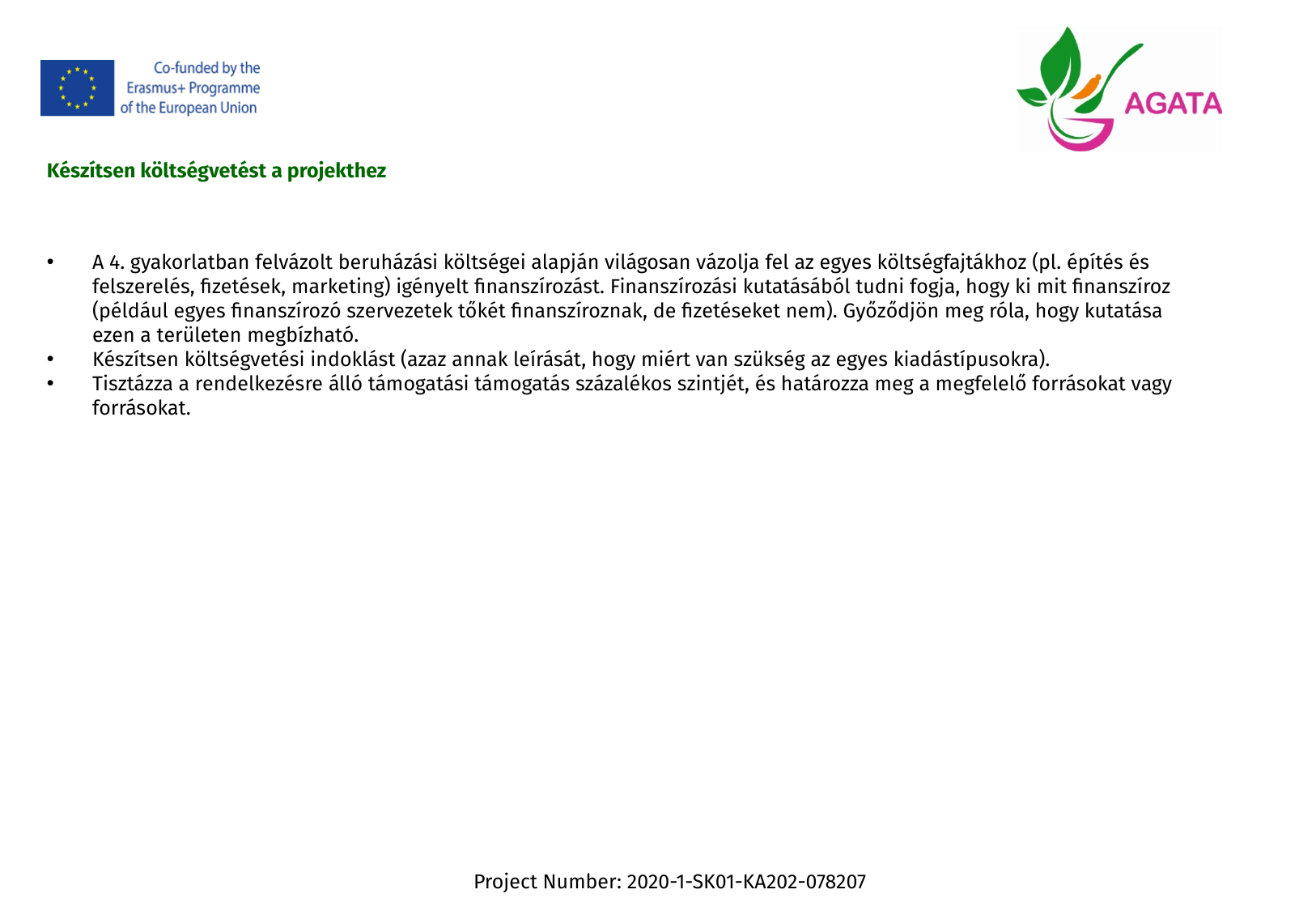

Készítsen költségvetést a projekthez
A 4. gyakorlatban felvázolt beruházási költségei alapján világosan vázolja fel az egyes költségfajtákhoz (pl. építés és felszerelés, fizetések, marketing) igényelt finanszírozást. Finanszírozási kutatásából tudni fogja, hogy ki mit finanszíroz (például egyes finanszírozó szervezetek tőkét finanszíroznak, de fizetéseket nem). Győződjön meg róla, hogy kutatása ezen a területen megbízható.
Készítsen költségvetési indoklást (azaz annak leírását, hogy miért van szükség az egyes kiadástípusokra).
Tisztázza a rendelkezésre álló támogatási támogatás százalékos szintjét, és határozza meg a megfelelő forrásokat vagy forrásokat.